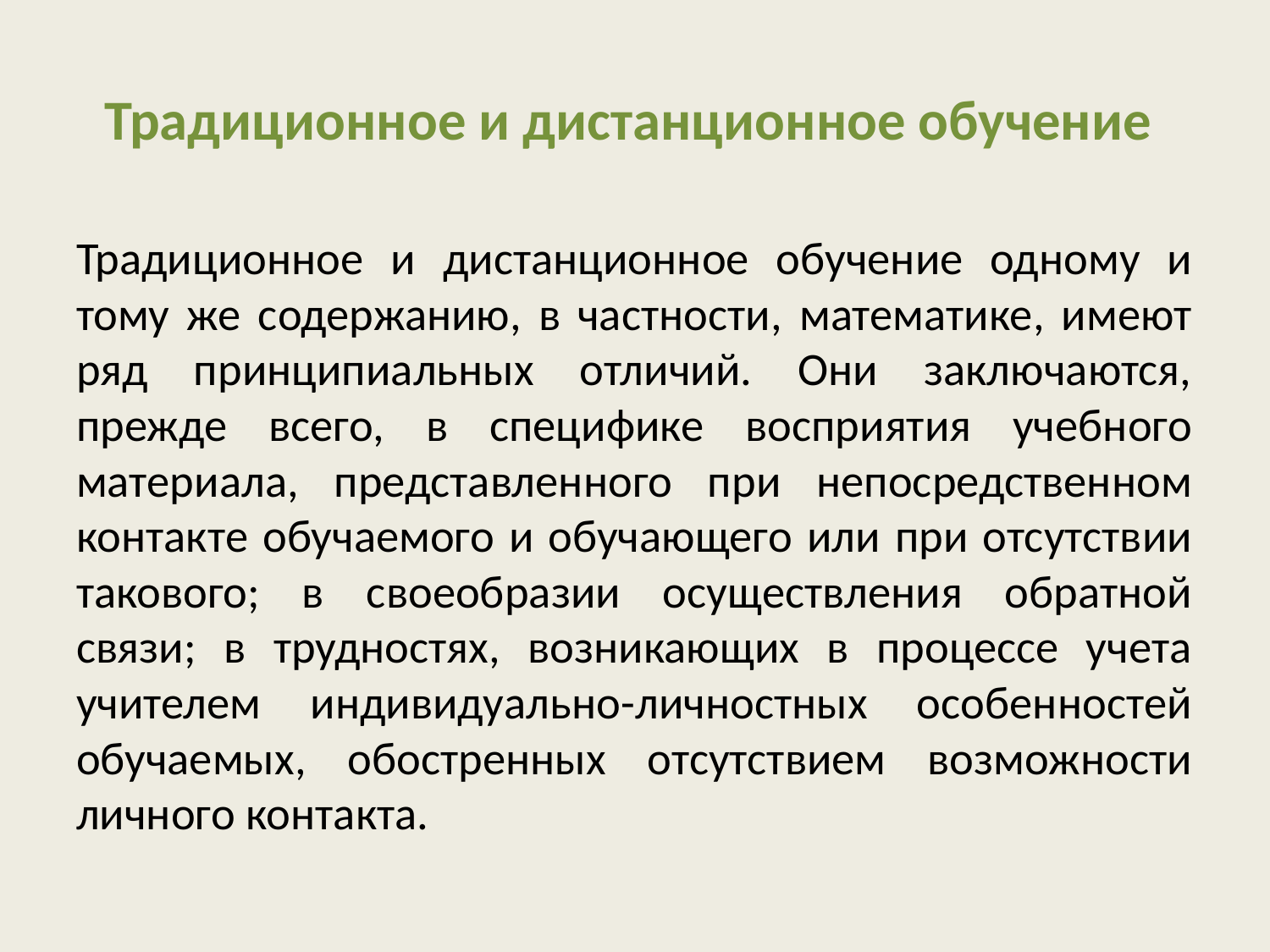

# Традиционное и дистанционное обучение
Традиционное и дистанционное обучение одному и тому же содержанию, в частности, математике, имеют ряд принципиальных отличий. Они заключаются, прежде всего, в специфике восприятия учебного материала, представленного при непосредственном контакте обучаемого и обучающего или при отсутствии такового; в своеобразии осуществления обратной связи; в трудностях, возникающих в процессе учета учителем индивидуально-личностных особенностей обучаемых, обостренных отсутствием возможности личного контакта.